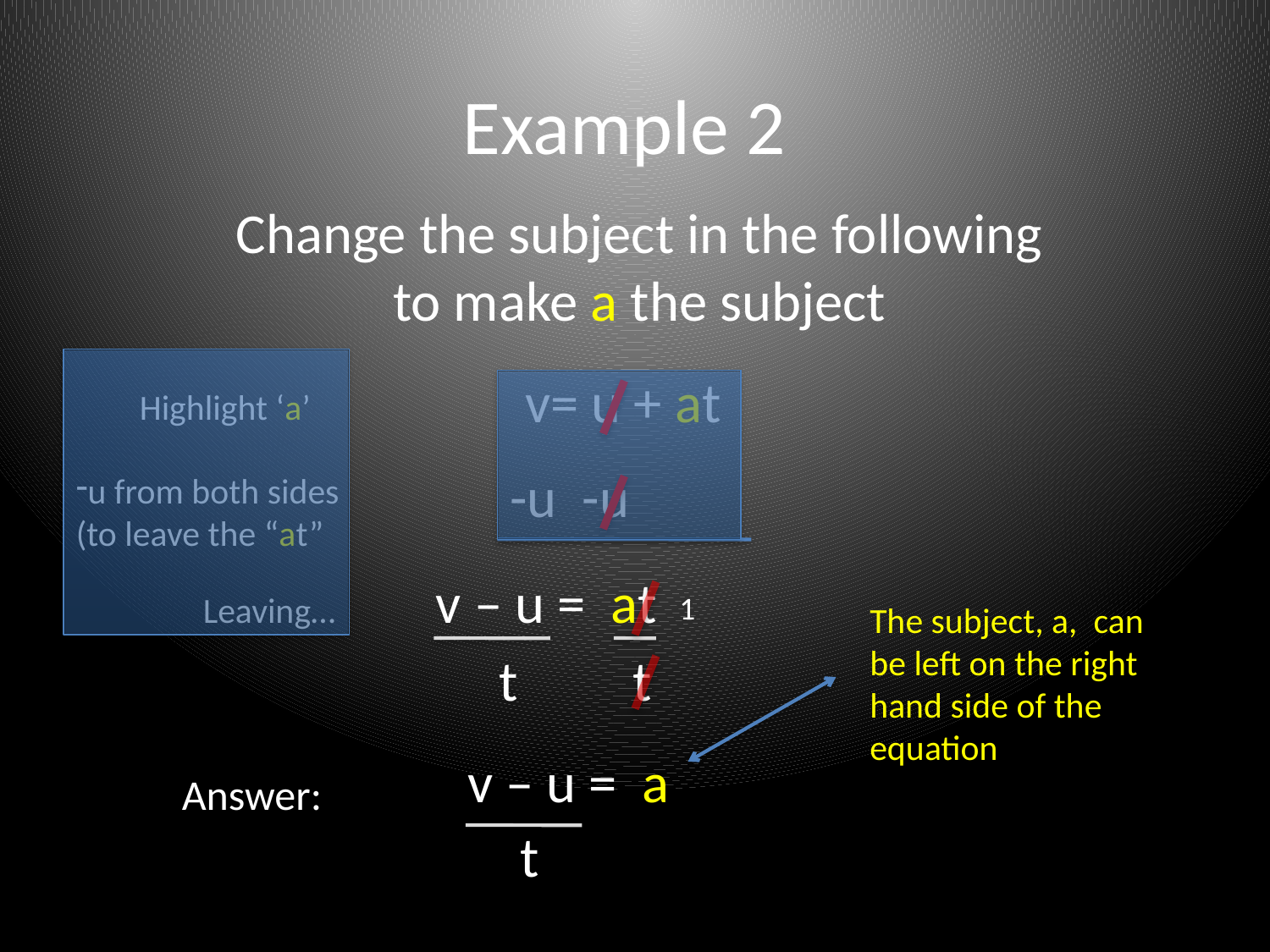

Example 2
Change the subject in the following to make a the subject

v= u + at

Highlight ‘a’
-u  -u
u from both sides
(to leave the “at”
v – u =  at
1
The subject, a,  can be left on the right hand side of the equation
     t         t
v – u =  a
Answer:
     t

Leaving…